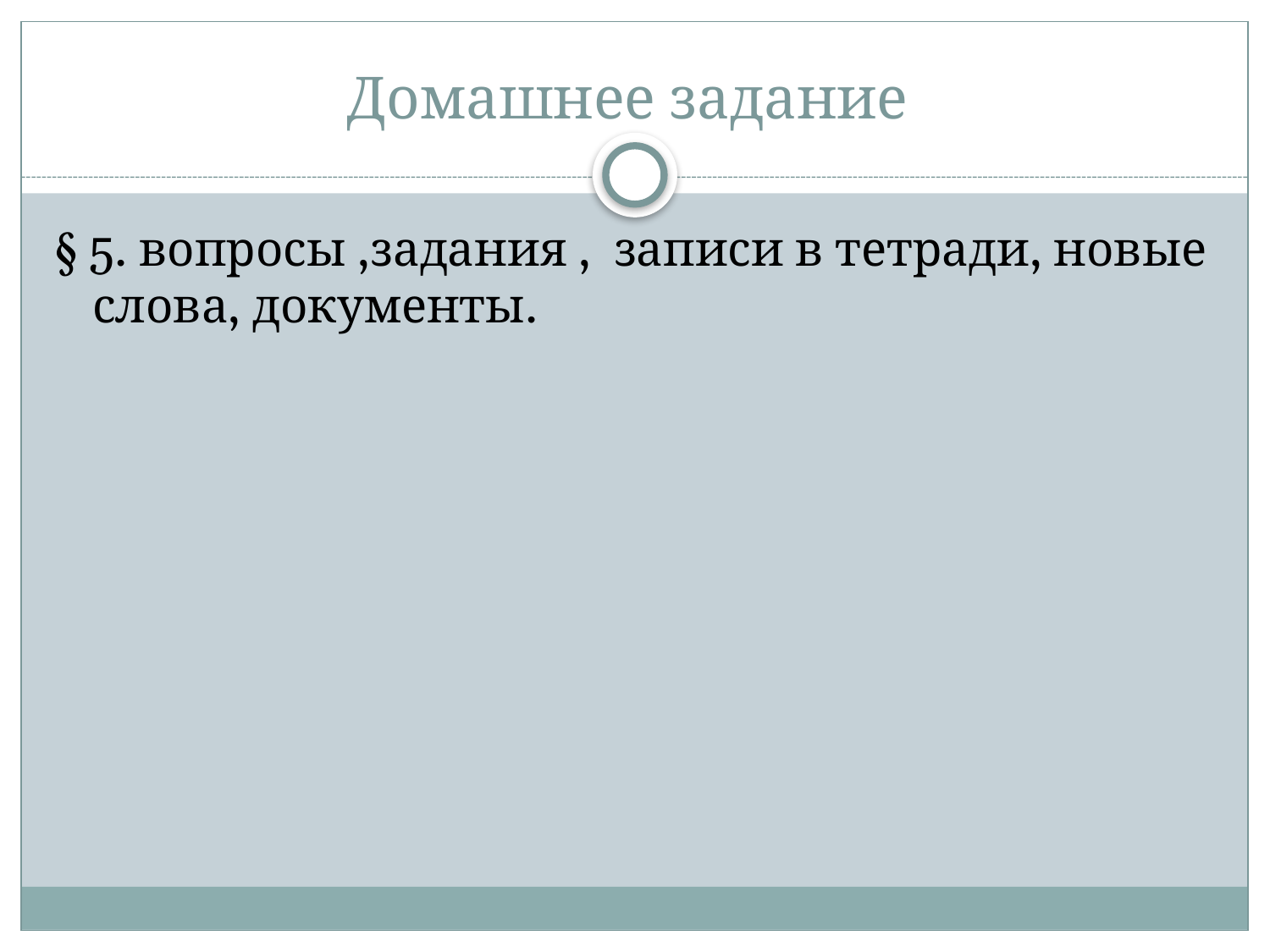

# Домашнее задание
§ 5. вопросы ,задания ,  записи в тетради, новые слова, документы.